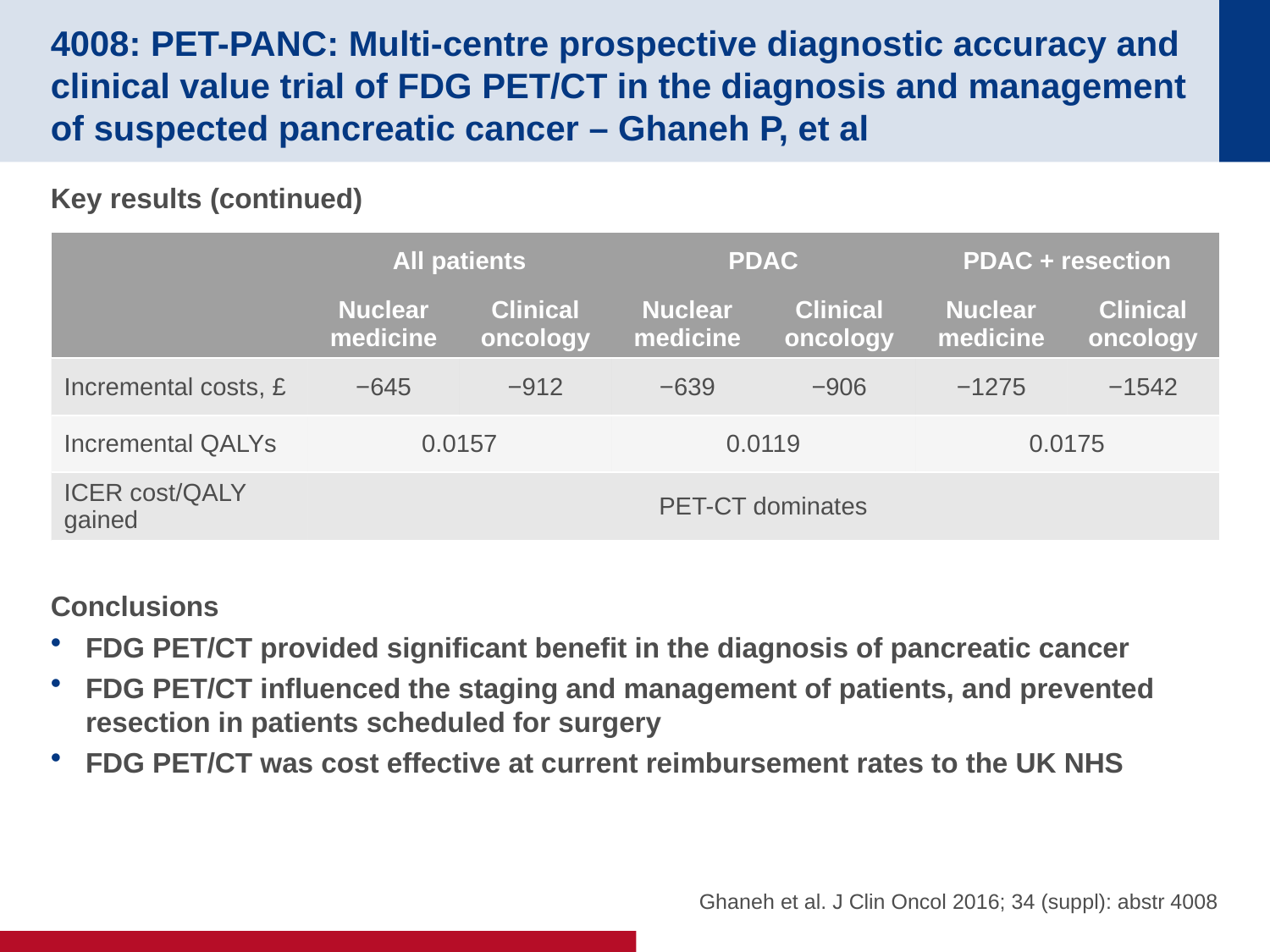

# 4008: PET-PANC: Multi-centre prospective diagnostic accuracy and clinical value trial of FDG PET/CT in the diagnosis and management of suspected pancreatic cancer – Ghaneh P, et al
Key results (continued)

Conclusions
FDG PET/CT provided significant benefit in the diagnosis of pancreatic cancer
FDG PET/CT influenced the staging and management of patients, and prevented resection in patients scheduled for surgery
FDG PET/CT was cost effective at current reimbursement rates to the UK NHS
|  | All patients |  | PDAC |  | PDAC + resection |  |
| --- | --- | --- | --- | --- | --- | --- |
|  | Nuclear medicine | Clinical oncology | Nuclear medicine | Clinical oncology | Nuclear medicine | Clinical oncology |
| Incremental costs, £ | −645 | −912 | −639 | −906 | −1275 | −1542 |
| Incremental QALYs | 0.0157 |  | 0.0119 |  | 0.0175 |  |
| ICER cost/QALY gained | PET-CT dominates |  |  |  |  |  |
Ghaneh et al. J Clin Oncol 2016; 34 (suppl): abstr 4008